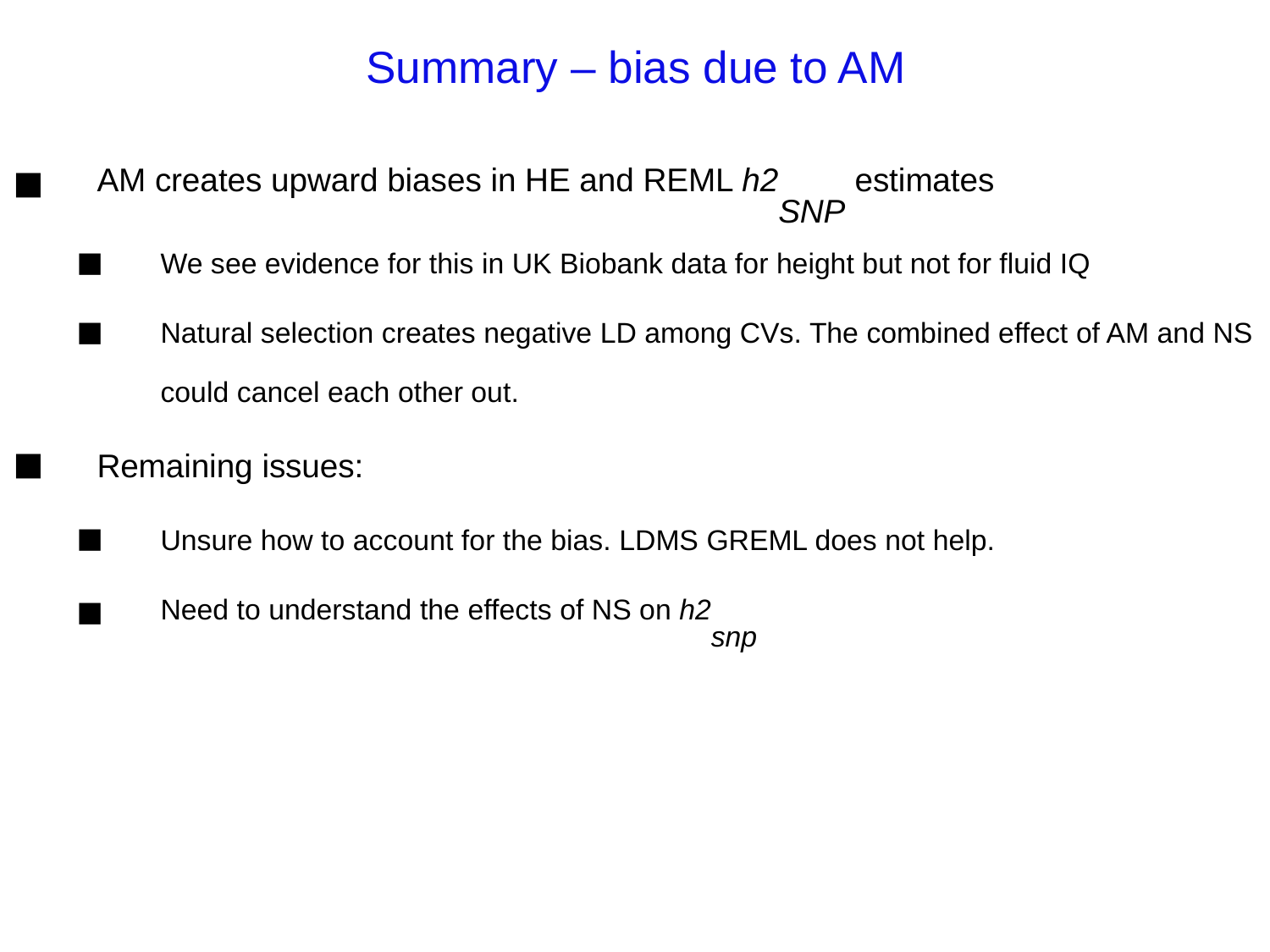

Summary – bias due to AM
AM creates upward biases in HE and REML h2SNP estimates
We see evidence for this in UK Biobank data for height but not for fluid IQ
Natural selection creates negative LD among CVs. The combined effect of AM and NS could cancel each other out.
Remaining issues:
Unsure how to account for the bias. LDMS GREML does not help.
Need to understand the effects of NS on h2snp